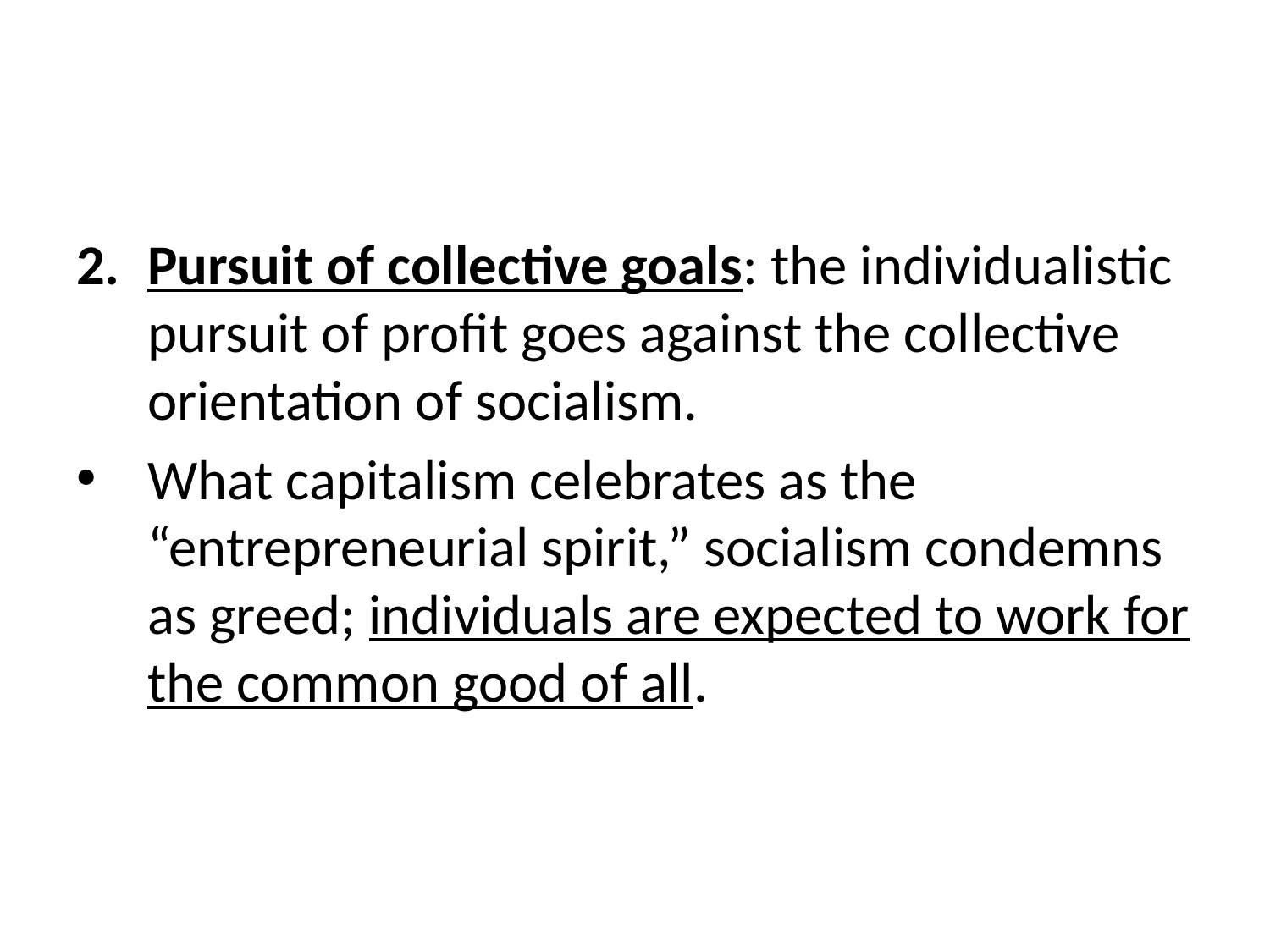

#
Pursuit of collective goals: the individualistic pursuit of profit goes against the collective orientation of socialism.
What capitalism celebrates as the “entrepreneurial spirit,” socialism condemns as greed; individuals are expected to work for the common good of all.